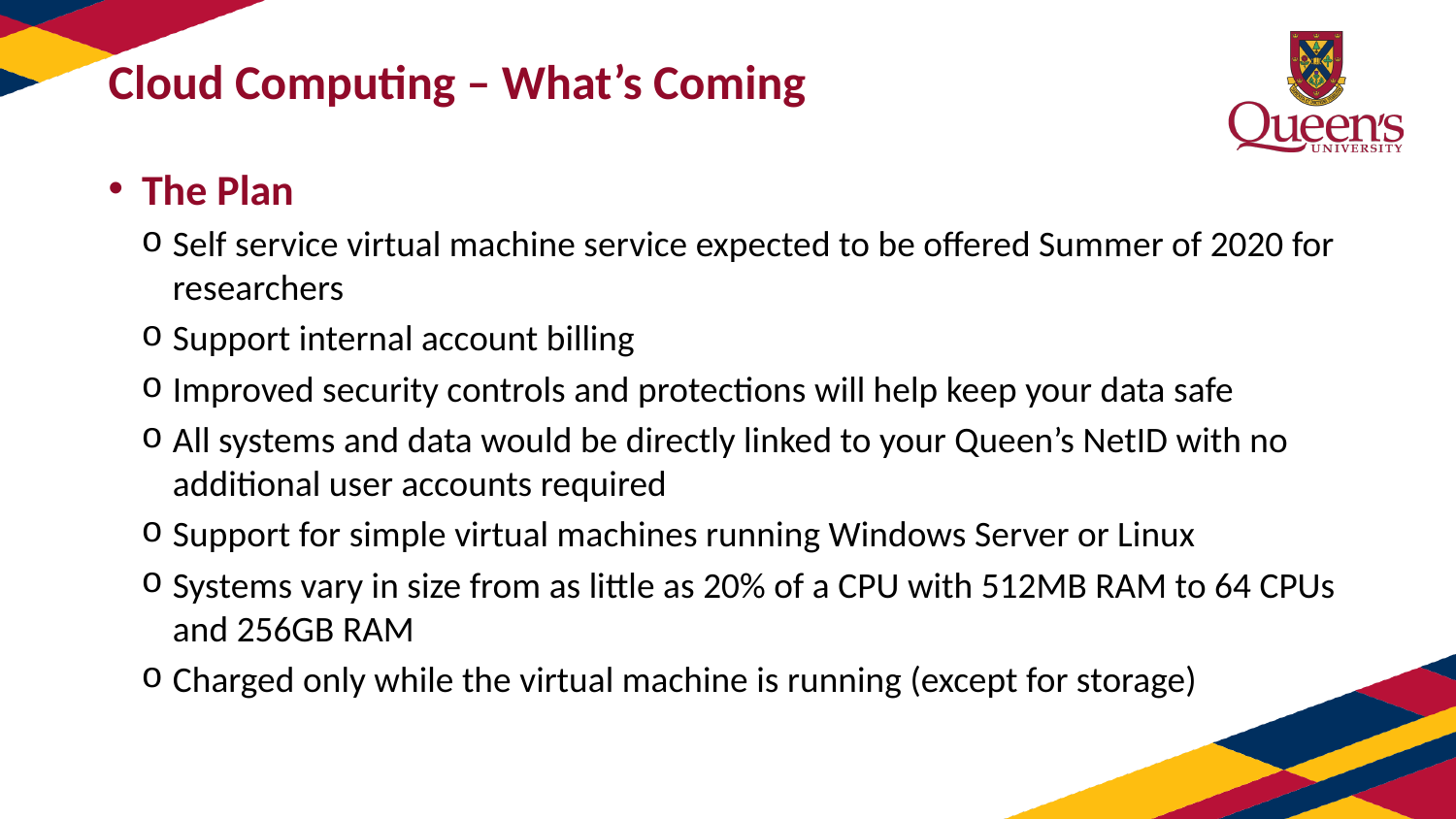

# Cloud Computing – What’s Coming
The Plan
Self service virtual machine service expected to be offered Summer of 2020 for researchers
Support internal account billing
Improved security controls and protections will help keep your data safe
All systems and data would be directly linked to your Queen’s NetID with no additional user accounts required
Support for simple virtual machines running Windows Server or Linux
Systems vary in size from as little as 20% of a CPU with 512MB RAM to 64 CPUs and 256GB RAM
Charged only while the virtual machine is running (except for storage)